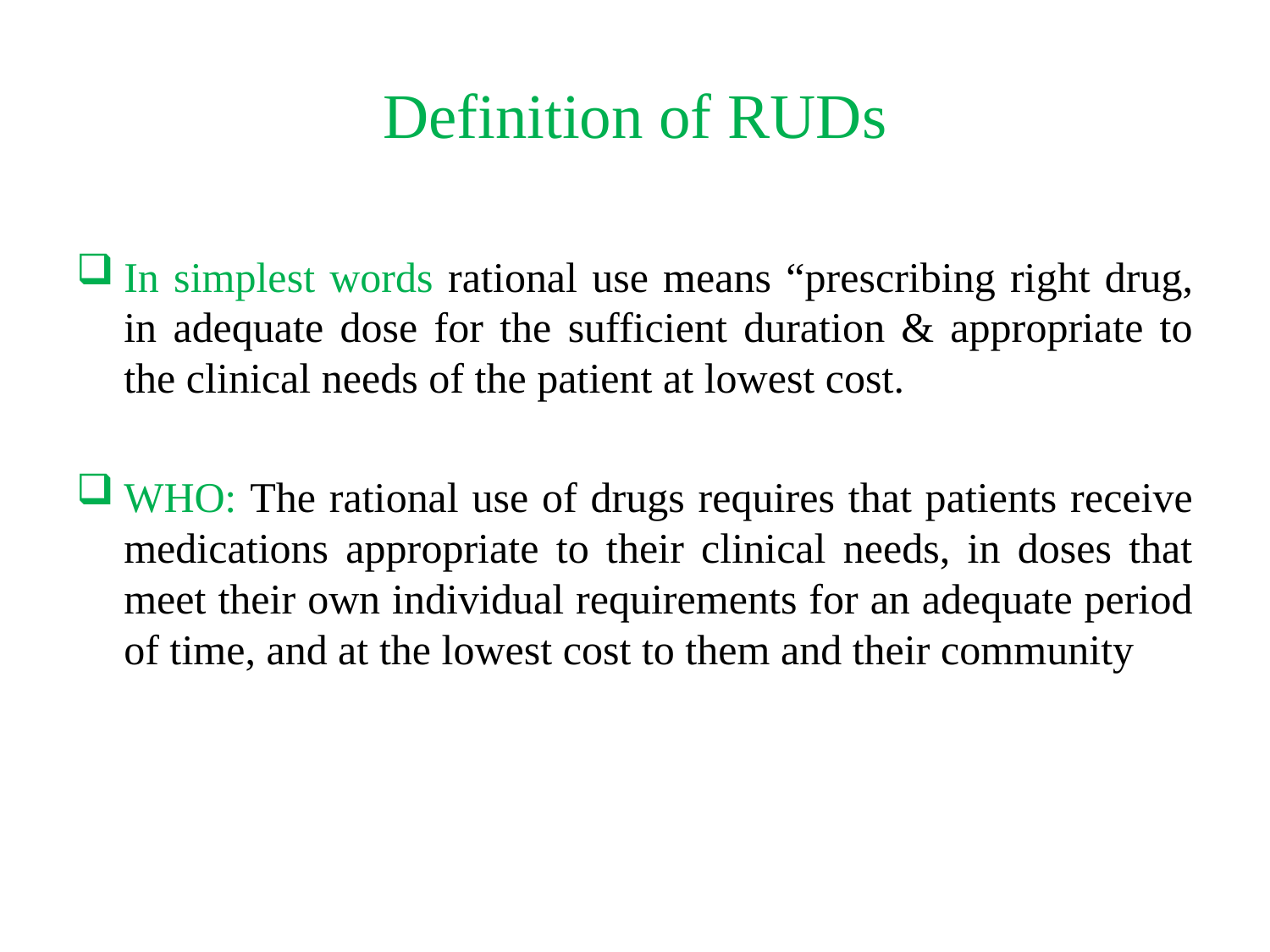

# Definition of RUDs
In simplest words rational use means “prescribing right drug, in adequate dose for the sufficient duration & appropriate to the clinical needs of the patient at lowest cost.

WHO: The rational use of drugs requires that patients receive medications appropriate to their clinical needs, in doses that meet their own individual requirements for an adequate period of time, and at the lowest cost to them and their community